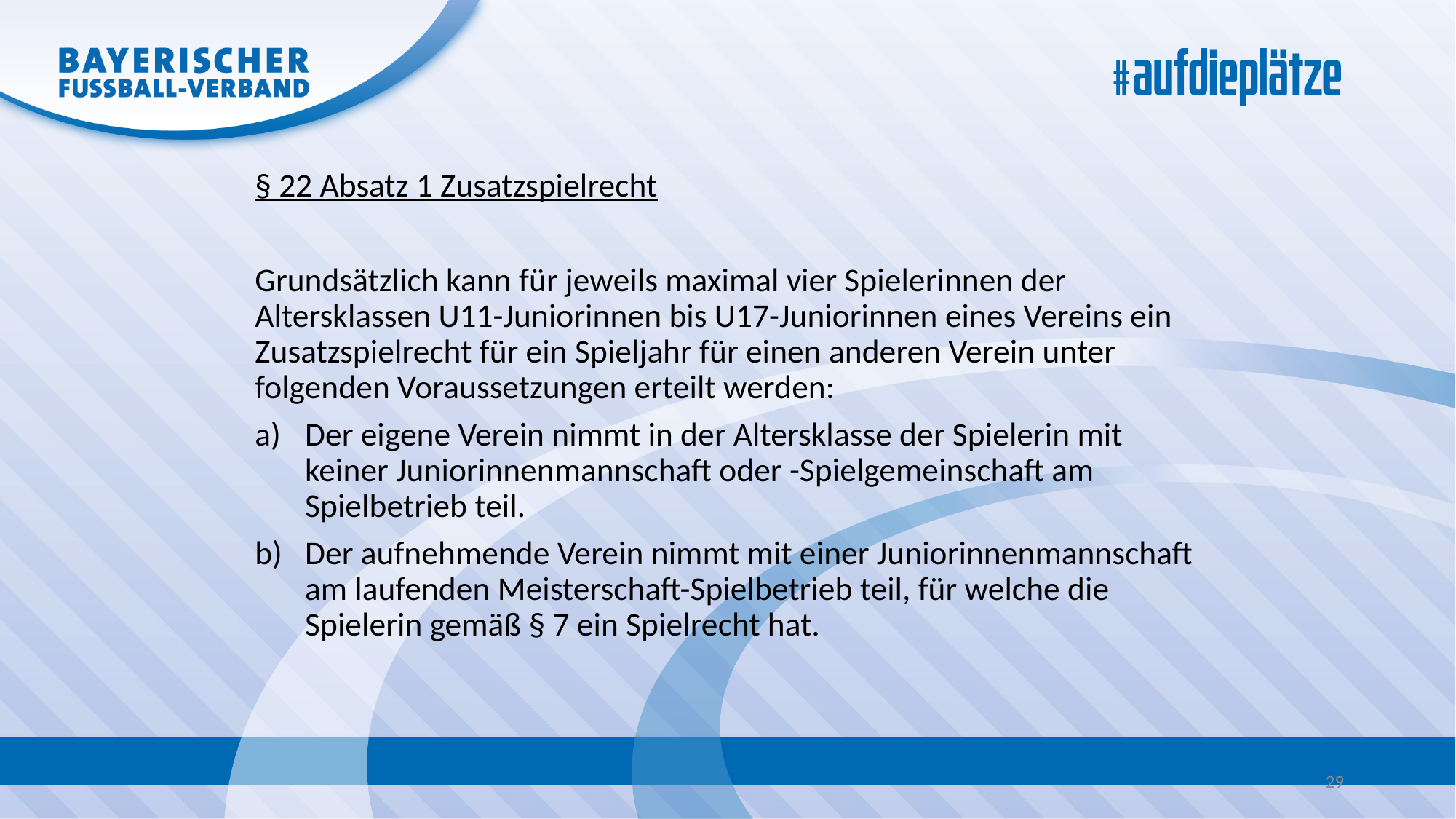

§ 22 Absatz 1 Zusatzspielrecht

Grundsätzlich kann für jeweils maximal vier Spielerinnen der Altersklassen U11-Juniorinnen bis U17-Juniorinnen eines Vereins ein Zusatzspielrecht für ein Spieljahr für einen anderen Verein unter folgenden Voraussetzungen erteilt werden:
Der eigene Verein nimmt in der Altersklasse der Spielerin mit keiner Juniorinnenmannschaft oder -Spielgemeinschaft am Spielbetrieb teil.
Der aufnehmende Verein nimmt mit einer Juniorinnenmannschaft am laufenden Meisterschaft-Spielbetrieb teil, für welche die Spielerin gemäß § 7 ein Spielrecht hat.
29